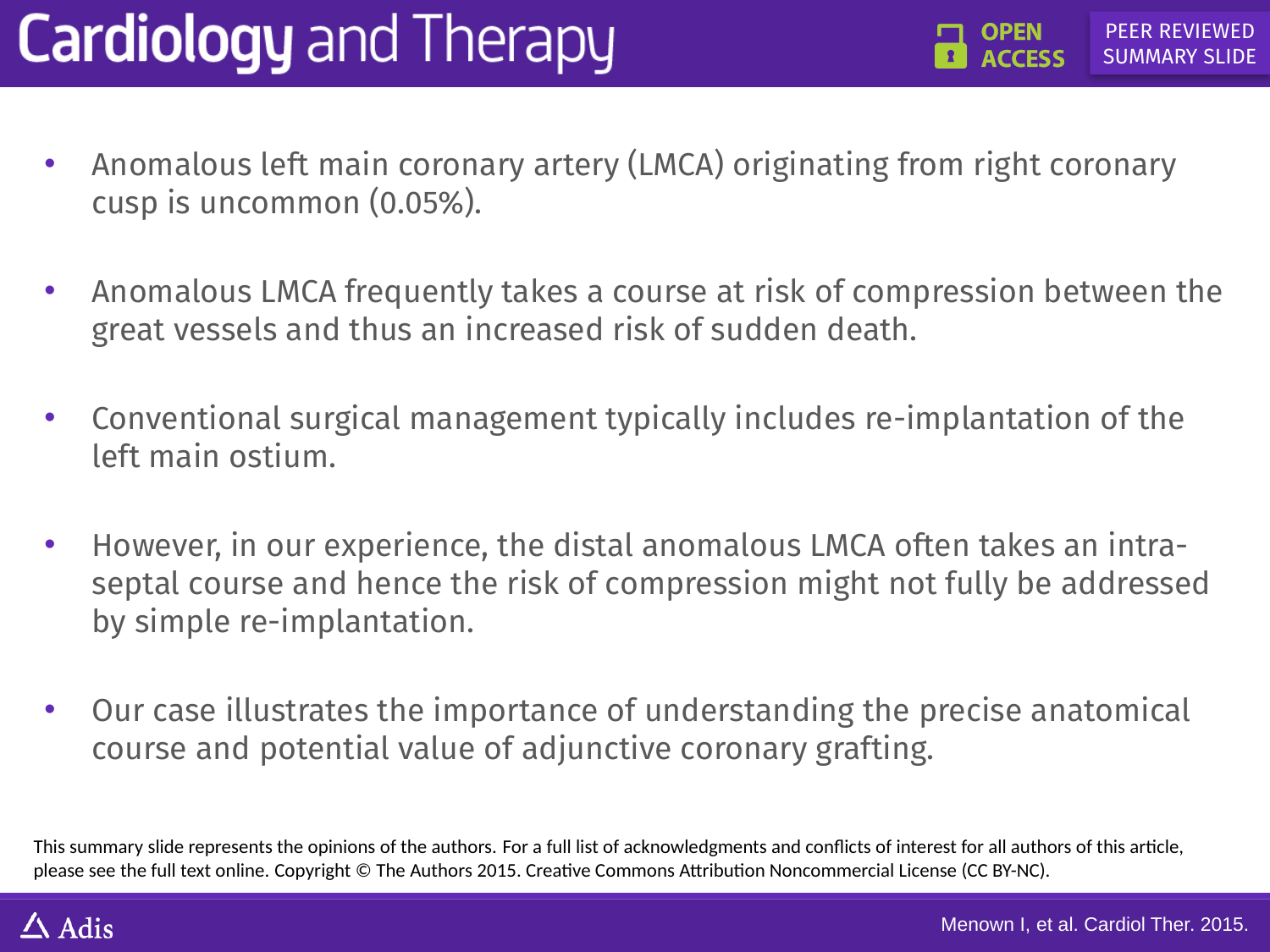

Anomalous left main coronary artery (LMCA) originating from right coronary cusp is uncommon (0.05%).

Anomalous LMCA frequently takes a course at risk of compression between the great vessels and thus an increased risk of sudden death.

Conventional surgical management typically includes re-implantation of the left main ostium.

However, in our experience, the distal anomalous LMCA often takes an intra-septal course and hence the risk of compression might not fully be addressed by simple re-implantation.

Our case illustrates the importance of understanding the precise anatomical course and potential value of adjunctive coronary grafting.

This summary slide represents the opinions of the authors. For a full list of acknowledgments and conflicts of interest for all authors of this article, please see the full text online. Copyright © The Authors 2015. Creative Commons Attribution Noncommercial License (CC BY-NC).
Menown I, et al. Cardiol Ther. 2015.